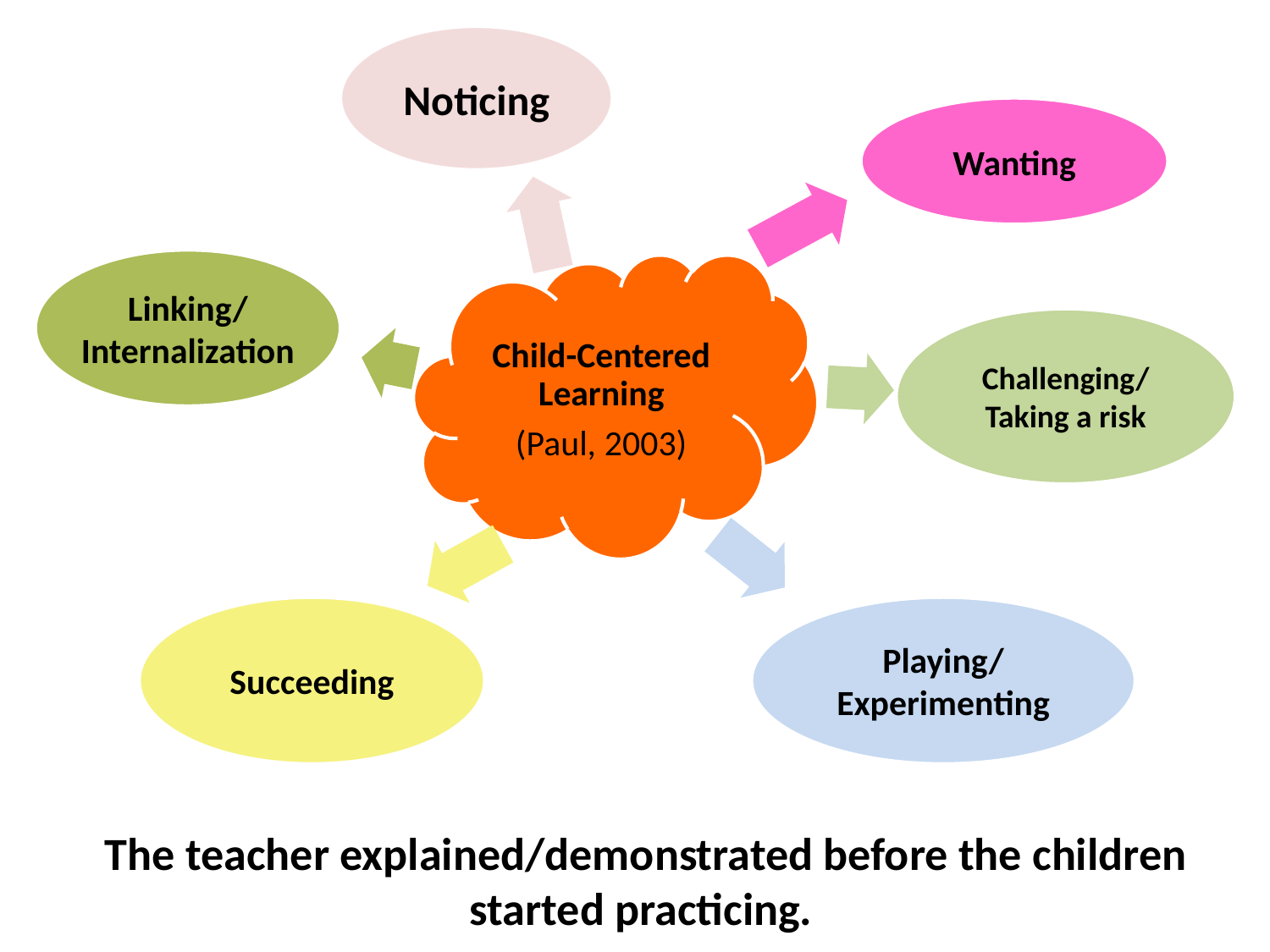

Noticing
Wanting

Linking/
Internalization
Child-Centered Learning
(Paul, 2003)
Challenging/
Taking a risk

Succeeding
Playing/
Experimenting
The teacher explained/demonstrated before the children started practicing.